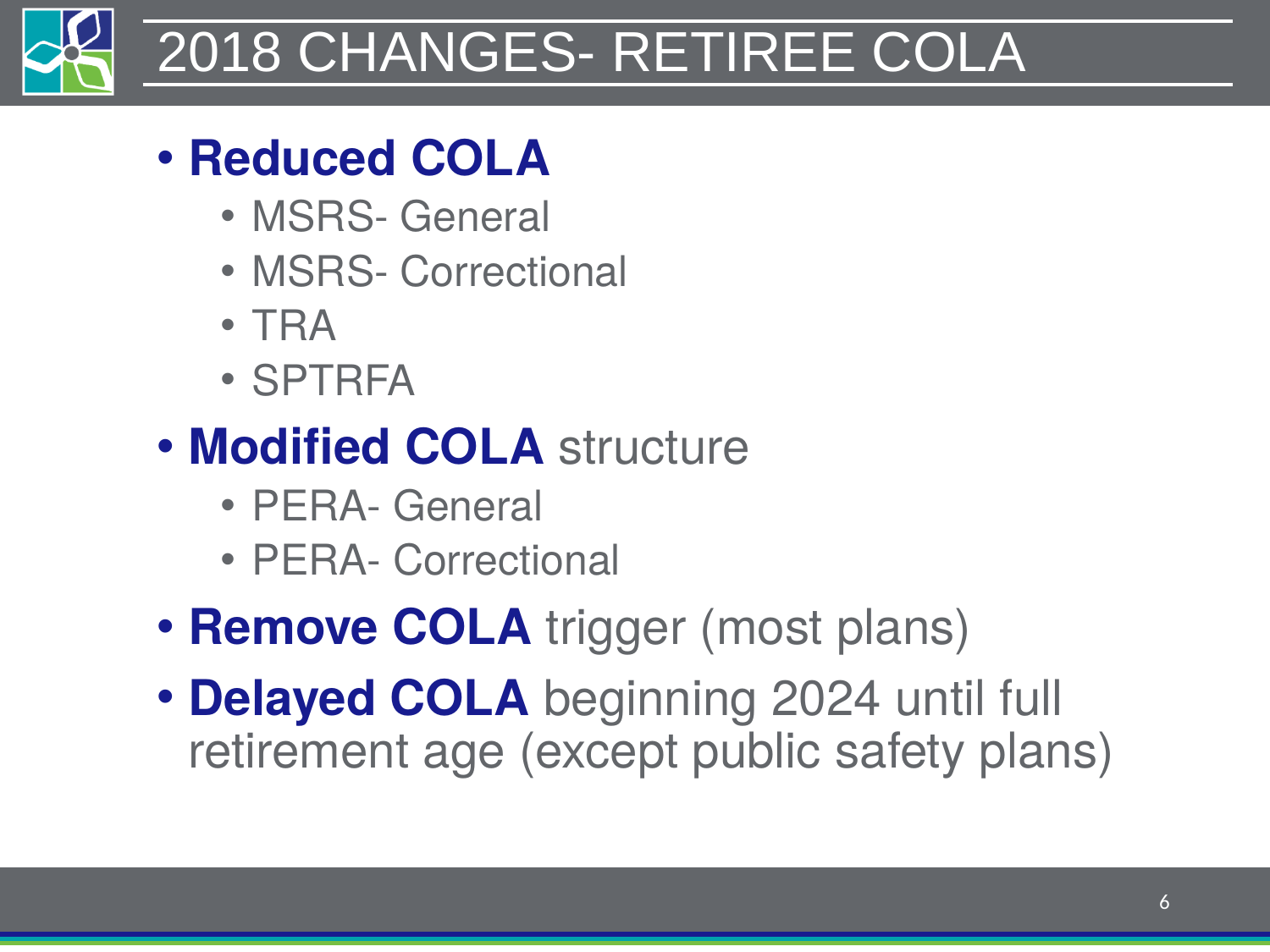

2018 CHANGES- RETIREE COLA
Reduced COLA
MSRS- General
MSRS- Correctional
TRA
SPTRFA
Modified COLA structure
PERA- General
PERA- Correctional
Remove COLA trigger (most plans)
Delayed COLA beginning 2024 until full retirement age (except public safety plans)

6